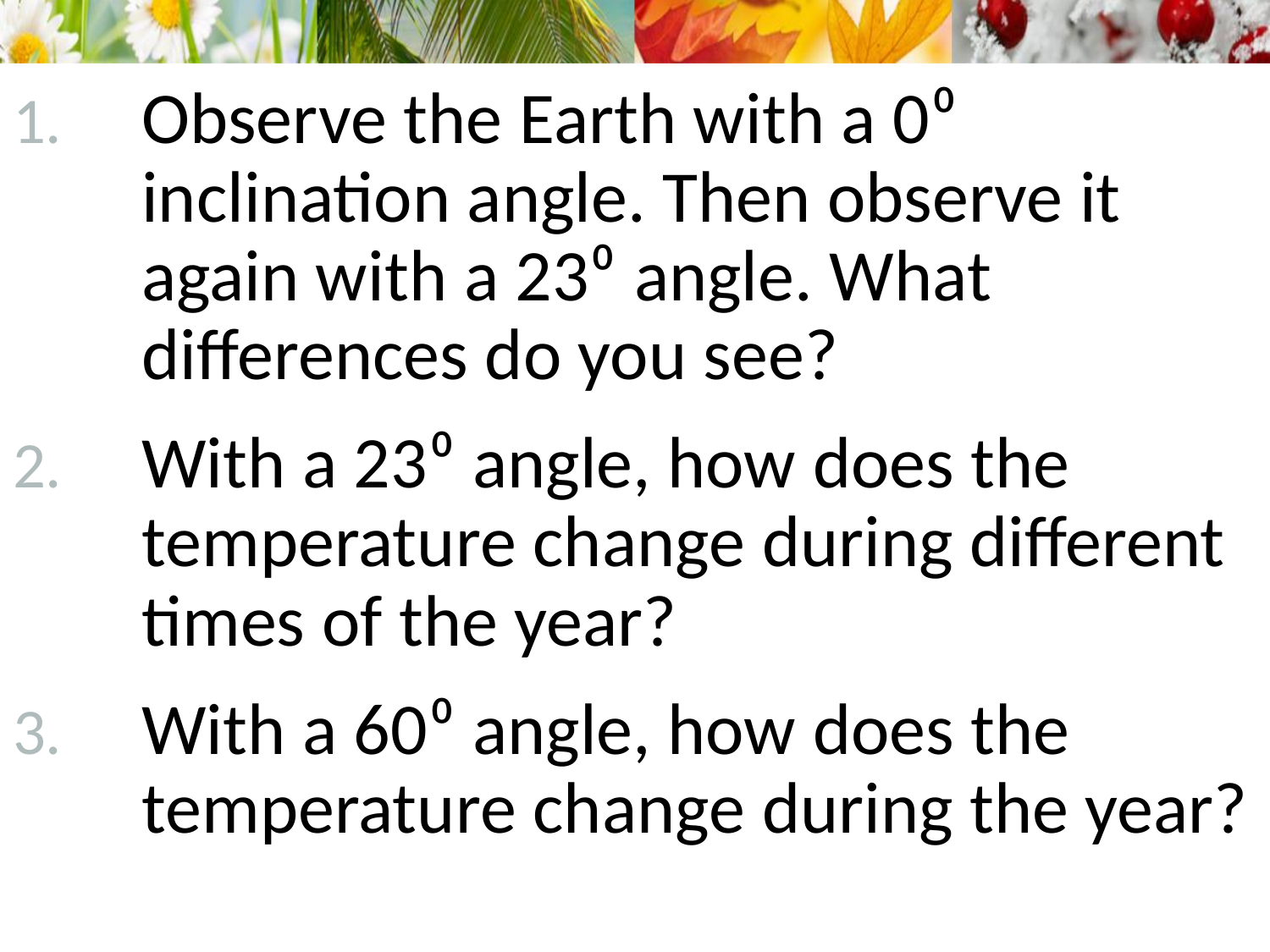

Observe the Earth with a 0⁰ inclination angle. Then observe it again with a 23⁰ angle. What differences do you see?
With a 23⁰ angle, how does the temperature change during different times of the year?
With a 60⁰ angle, how does the temperature change during the year?